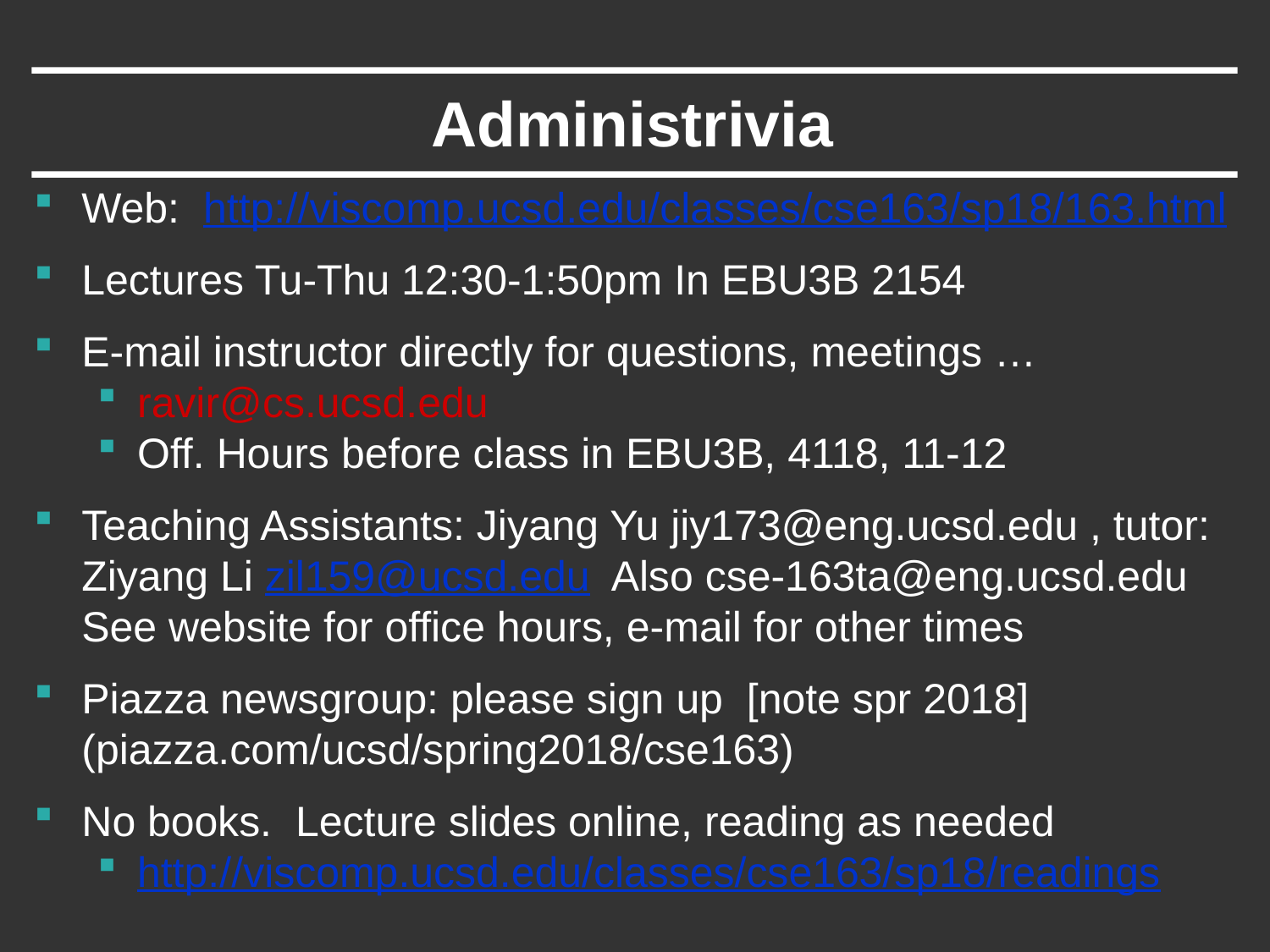

# Administrivia
Web:  http://viscomp.ucsd.edu/classes/cse163/sp18/163.html
Lectures Tu-Thu 12:30-1:50pm In EBU3B 2154
E-mail instructor directly for questions, meetings …
ravir@cs.ucsd.edu
Off. Hours before class in EBU3B, 4118, 11-12
Teaching Assistants: Jiyang Yu jiy173@eng.ucsd.edu , tutor: Ziyang Li zil159@ucsd.edu  Also cse-163ta@eng.ucsd.edu   See website for office hours, e-mail for other times
Piazza newsgroup: please sign up  [note spr 2018]            (piazza.com/ucsd/spring2018/cse163)
No books.  Lecture slides online, reading as needed
http://viscomp.ucsd.edu/classes/cse163/sp18/readings